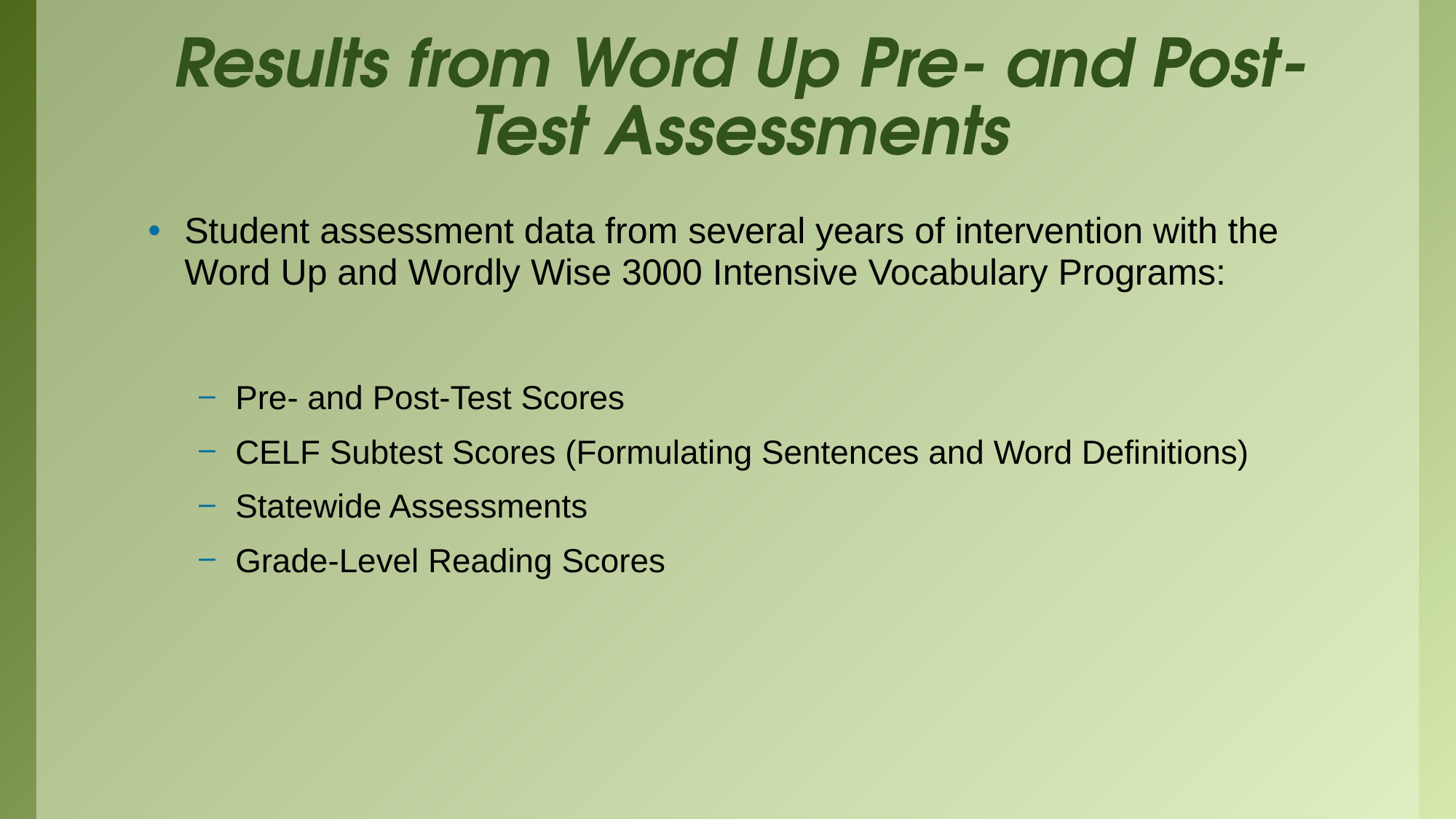

# Results from Word Up Pre- and Post-Test Assessments
Student assessment data from several years of intervention with the Word Up and Wordly Wise 3000 Intensive Vocabulary Programs:

Pre- and Post-Test Scores
CELF Subtest Scores (Formulating Sentences and Word Definitions)
Statewide Assessments
Grade-Level Reading Scores